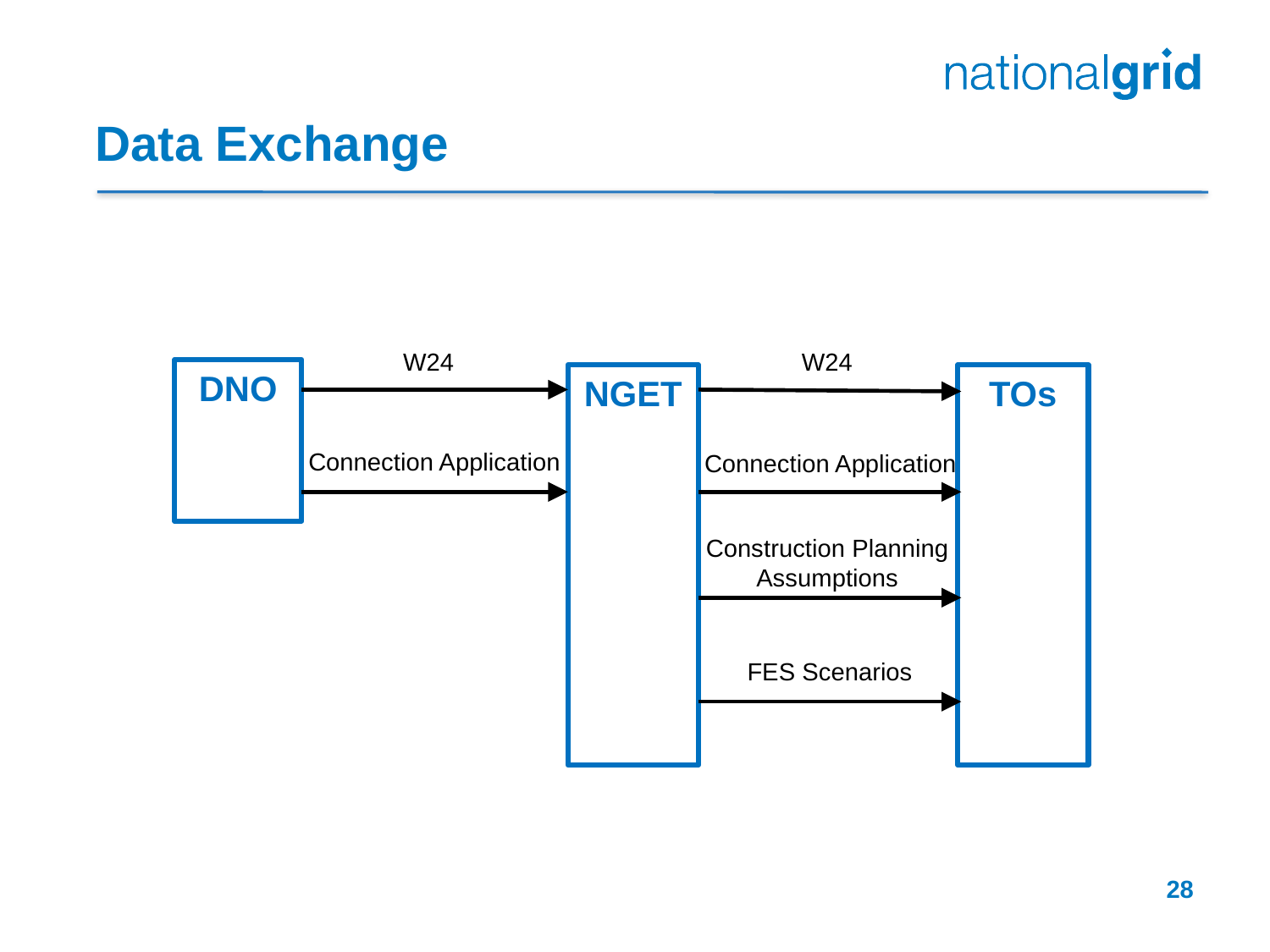

# Data Exchange
W24
W24
DNO
NGET
TOs
Connection Application
Connection Application
Construction Planning Assumptions
FES Scenarios
28